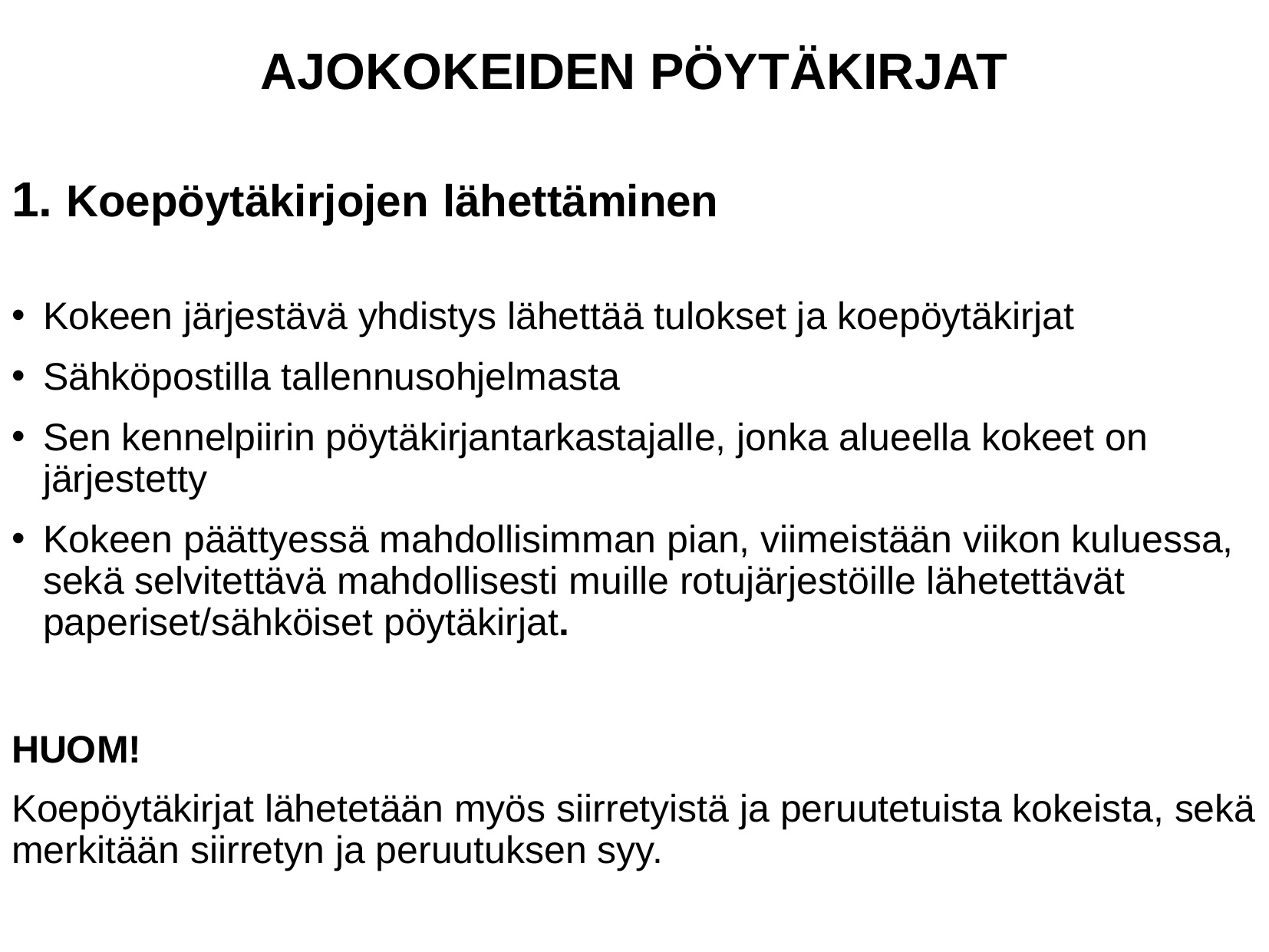

AJOKOKEIDEN PÖYTÄKIRJAT
1. Koepöytäkirjojen lähettäminen

Kokeen järjestävä yhdistys lähettää tulokset ja koepöytäkirjat
Sähköpostilla tallennusohjelmasta
Sen kennelpiirin pöytäkirjantarkastajalle, jonka alueella kokeet on järjestetty
Kokeen päättyessä mahdollisimman pian, viimeistään viikon kuluessa, sekä selvitettävä mahdollisesti muille rotujärjestöille lähetettävät paperiset/sähköiset pöytäkirjat.

HUOM!
Koepöytäkirjat lähetetään myös siirretyistä ja peruutetuista kokeista, sekä merkitään siirretyn ja peruutuksen syy.